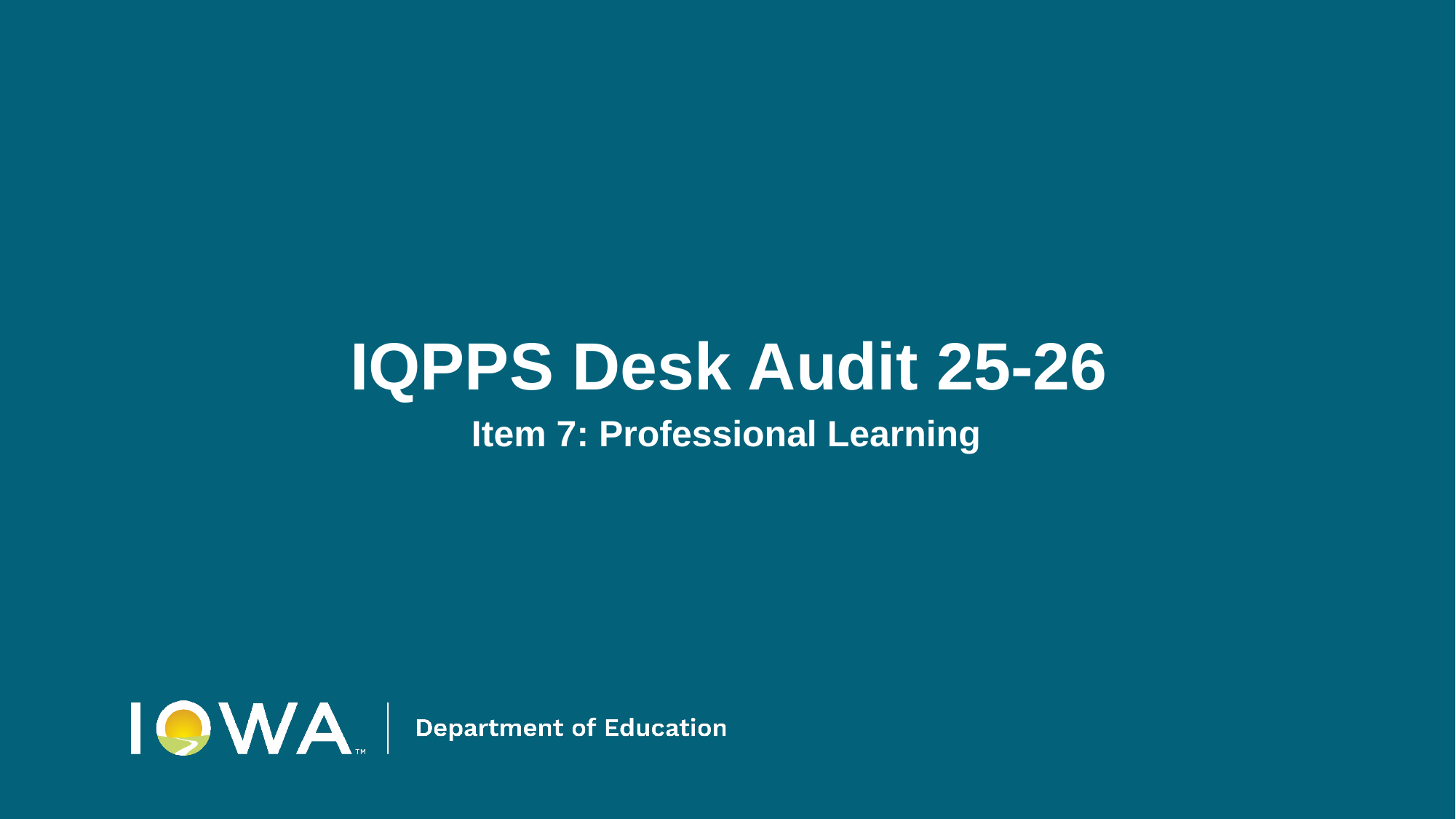

# IQPPS Desk Audit 25-26
Item 7: Professional Learning